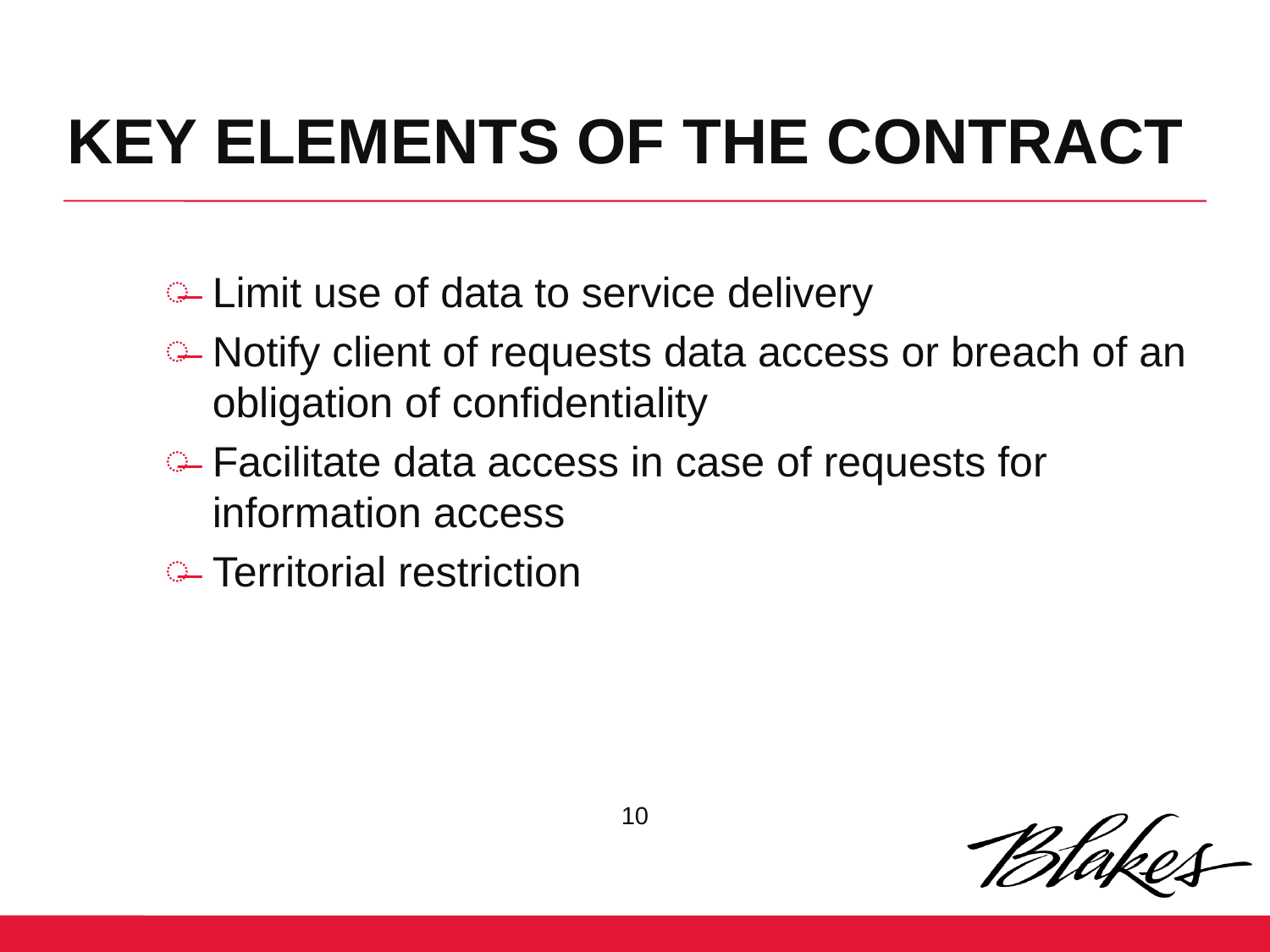

KEY ELEMENTS OF THE CONTRACT
Limit use of data to service delivery
Notify client of requests data access or breach of an obligation of confidentiality
Facilitate data access in case of requests for information access
Territorial restriction
10